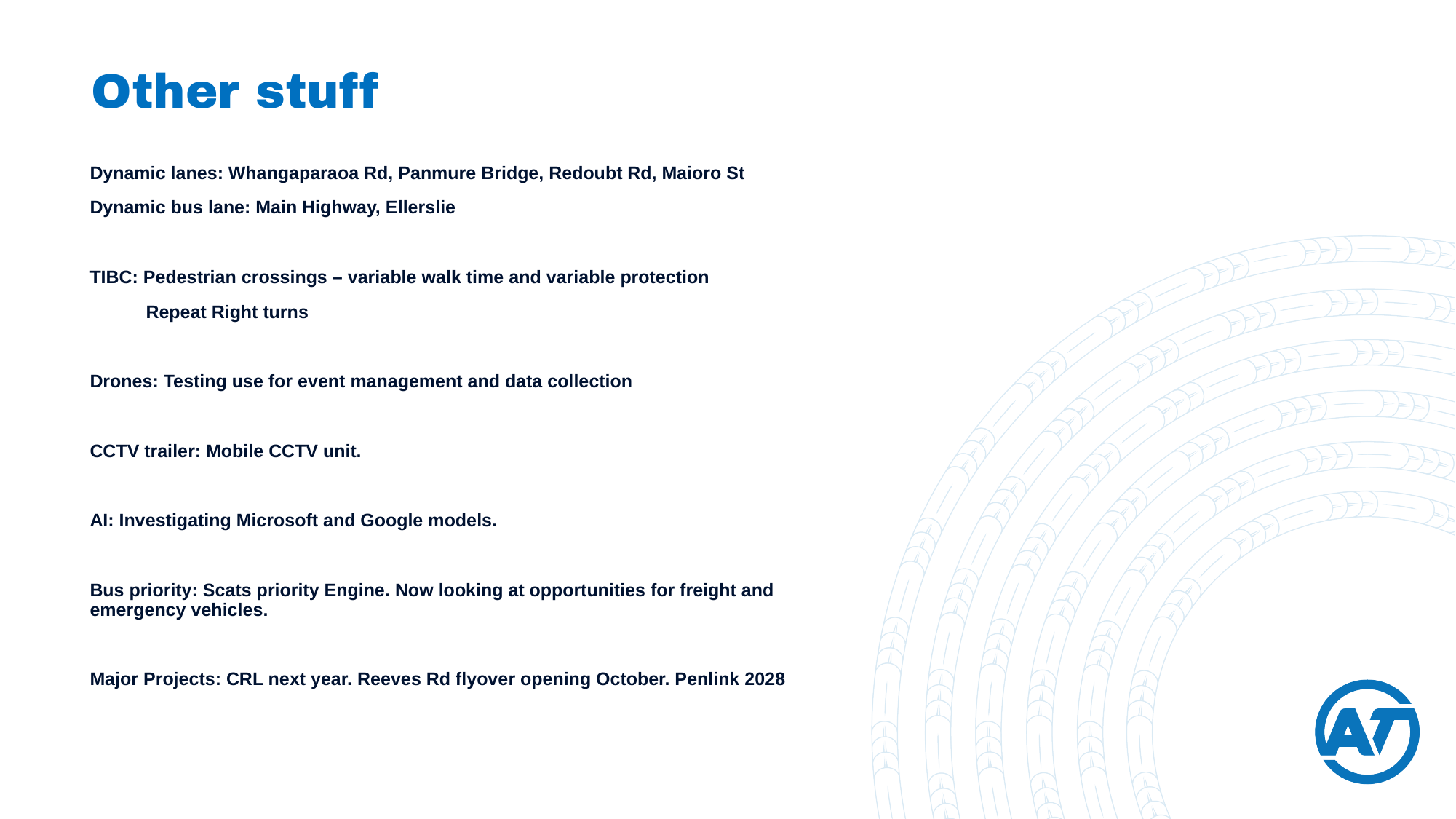

Other stuff
Dynamic lanes: Whangaparaoa Rd, Panmure Bridge, Redoubt Rd, Maioro St
Dynamic bus lane: Main Highway, Ellerslie

TIBC: Pedestrian crossings – variable walk time and variable protection
           Repeat Right turns

Drones: Testing use for event management and data collection

CCTV trailer: Mobile CCTV unit.

AI: Investigating Microsoft and Google models.

Bus priority: Scats priority Engine. Now looking at opportunities for freight and emergency vehicles.

Major Projects: CRL next year. Reeves Rd flyover opening October. Penlink 2028